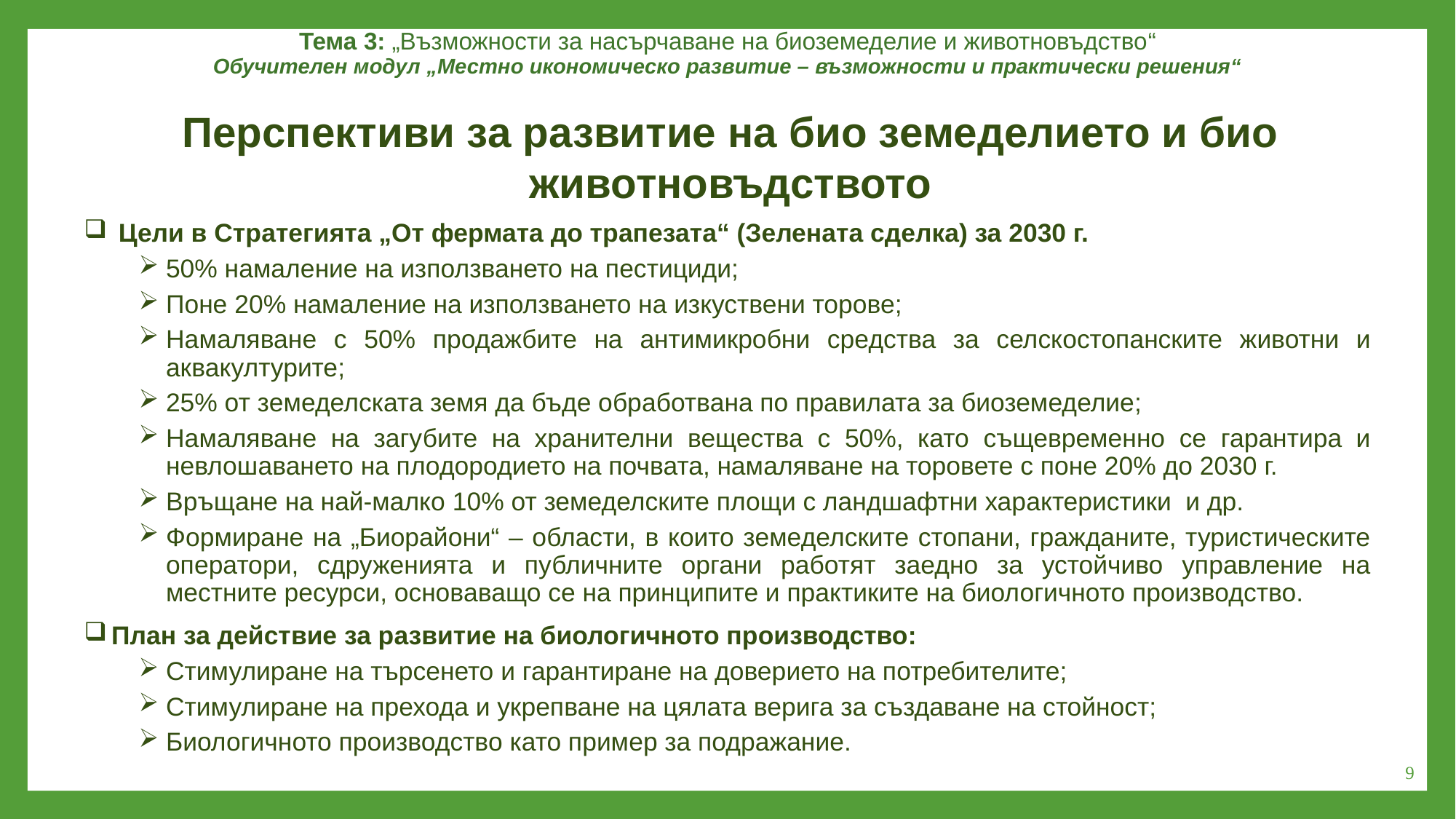

Тема 3: „Възможности за насърчаване на биоземеделие и животновъдство“
Обучителен модул „Местно икономическо развитие – възможности и практически решения“
Перспективи за развитие на био земеделието и био животновъдството
 Цели в Стратегията „От фермата до трапезата“ (Зелената сделка) за 2030 г.
50% намаление на използването на пестициди;
Поне 20% намаление на използването на изкуствени торове;
Намаляване с 50% продажбите на антимикробни средства за селскостопанските животни и аквакултурите;
25% от земеделската земя да бъде обработвана по правилата за биоземеделие;
Намаляване на загубите на хранителни вещества с 50%, като същевременно се гарантира и невлошаването на плодородието на почвата, намаляване на торовете с поне 20% до 2030 г.
Връщане на най-малко 10% от земеделските площи с ландшафтни характеристики  и др.
Формиране на „Биорайони“ – области, в които земеделските стопани, гражданите, туристическите оператори, сдруженията и публичните органи работят заедно за устойчиво управление на местните ресурси, основаващо се на принципите и практиките на биологичното производство.
План за действие за развитие на биологичното производство:
Стимулиране на търсенето и гарантиране на доверието на потребителите;
Стимулиране на прехода и укрепване на цялата верига за създаване на стойност;
Биологичното производство като пример за подражание.
9